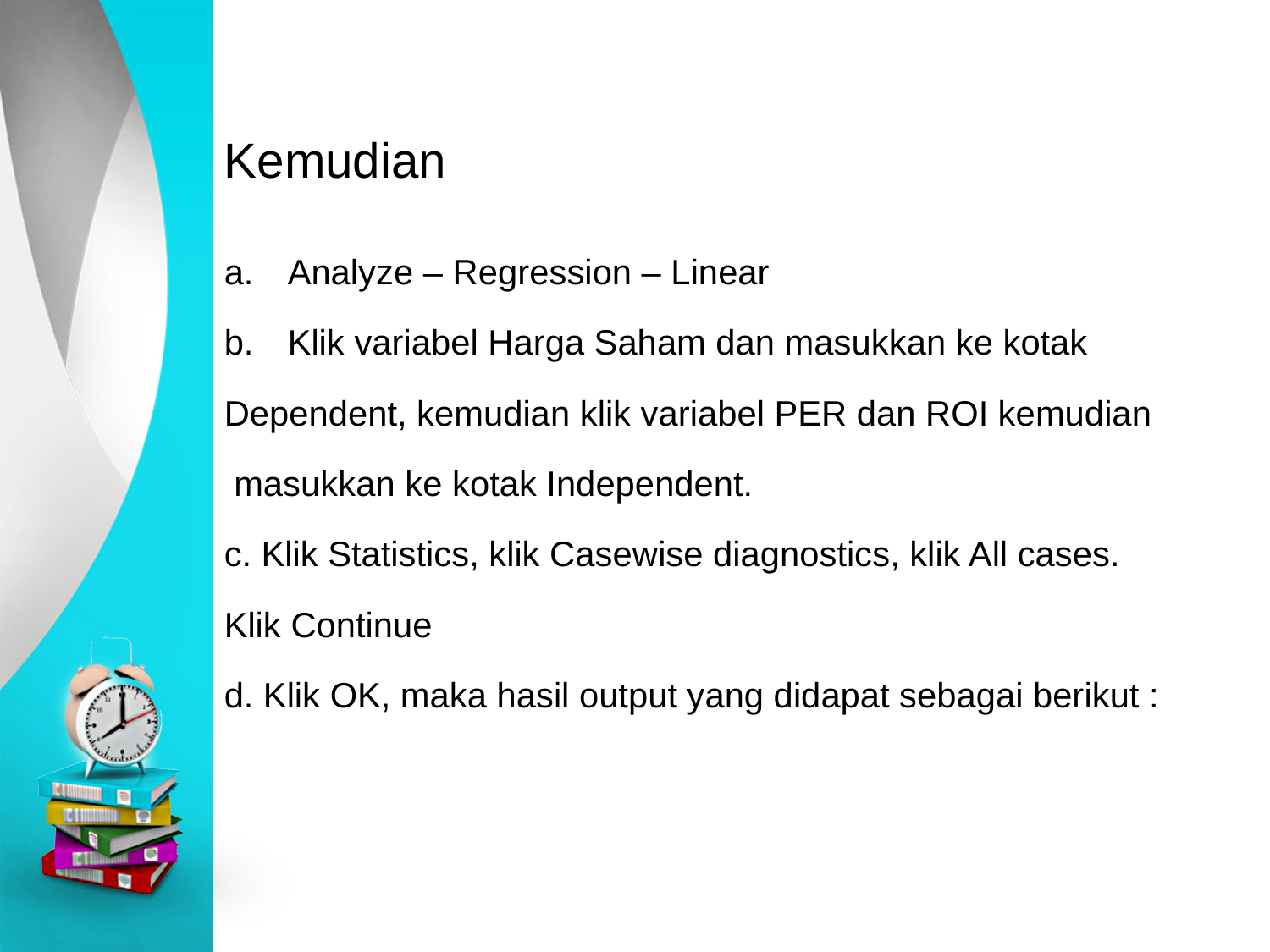

# Kemudian
Analyze – Regression – Linear
Klik variabel Harga Saham dan masukkan ke kotak
Dependent, kemudian klik variabel PER dan ROI kemudian
 masukkan ke kotak Independent.
c. Klik Statistics, klik Casewise diagnostics, klik All cases.
Klik Continue
d. Klik OK, maka hasil output yang didapat sebagai berikut :